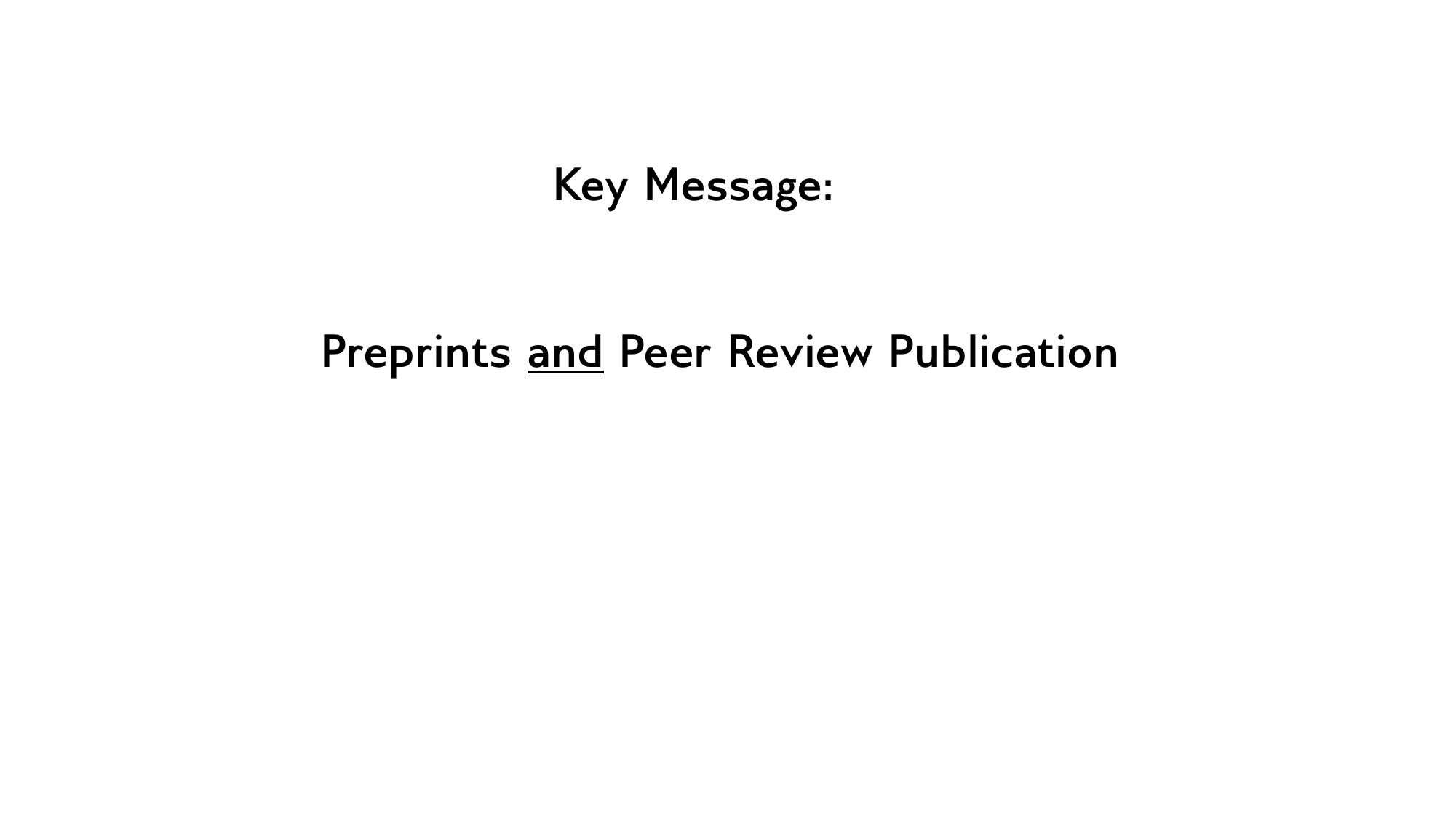

Key Message:
Preprints and Peer Review Publication